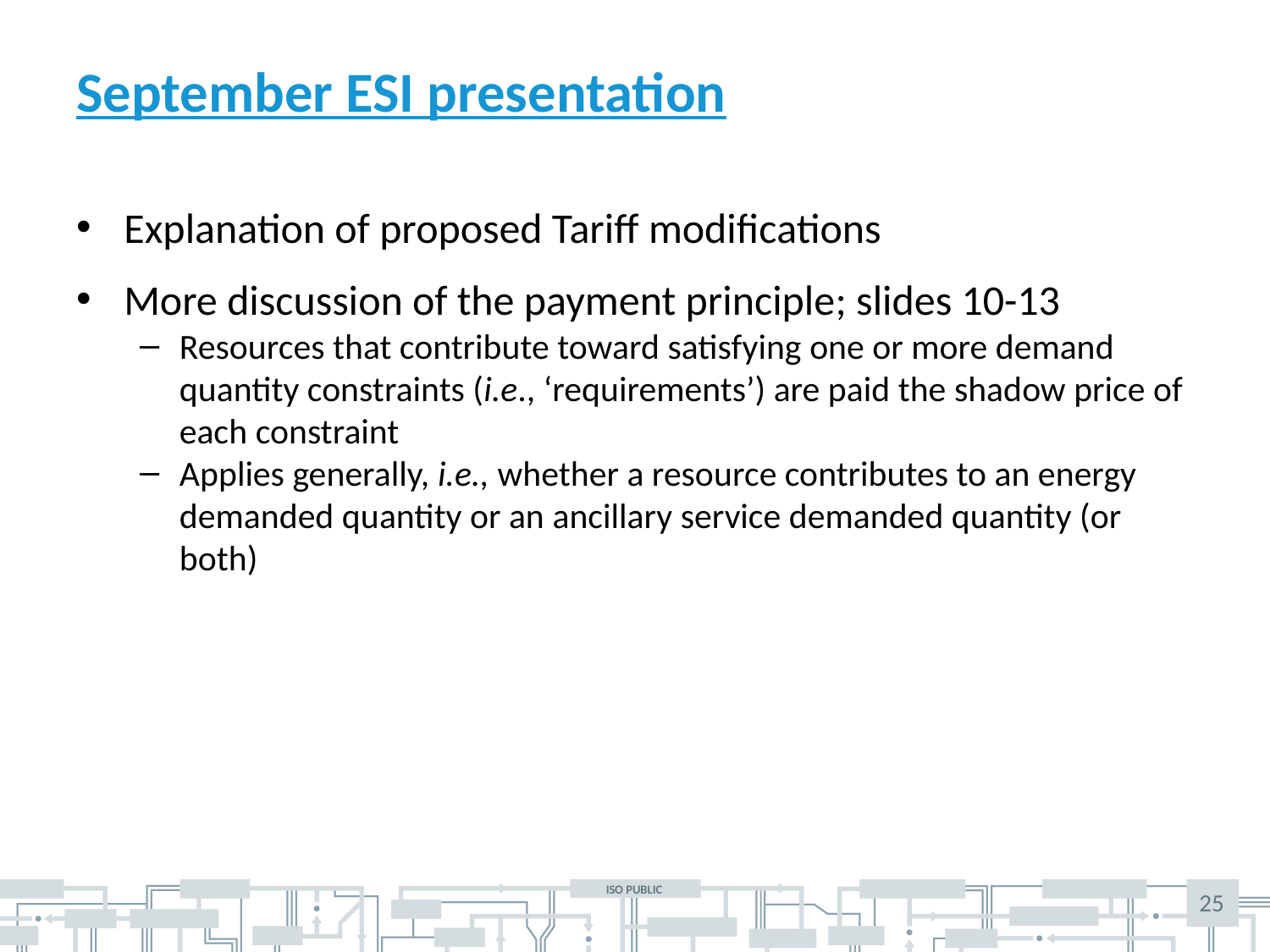

# September ESI presentation
Explanation of proposed Tariff modifications
More discussion of the payment principle; slides 10-13
Resources that contribute toward satisfying one or more demand quantity constraints (i.e., ‘requirements’) are paid the shadow price of each constraint
Applies generally, i.e., whether a resource contributes to an energy demanded quantity or an ancillary service demanded quantity (or both)

25